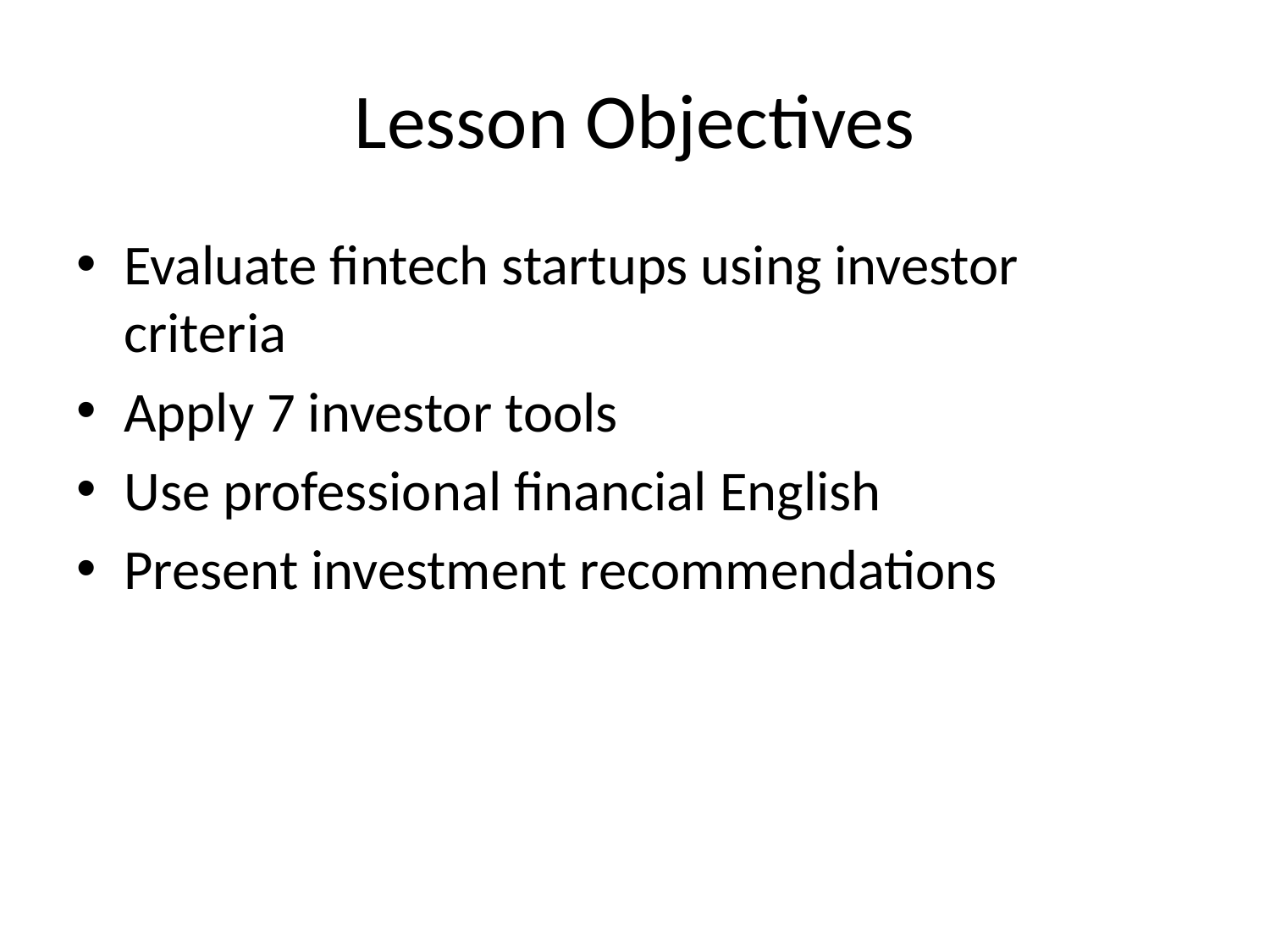

# Lesson Objectives
Evaluate fintech startups using investor criteria
Apply 7 investor tools
Use professional financial English
Present investment recommendations